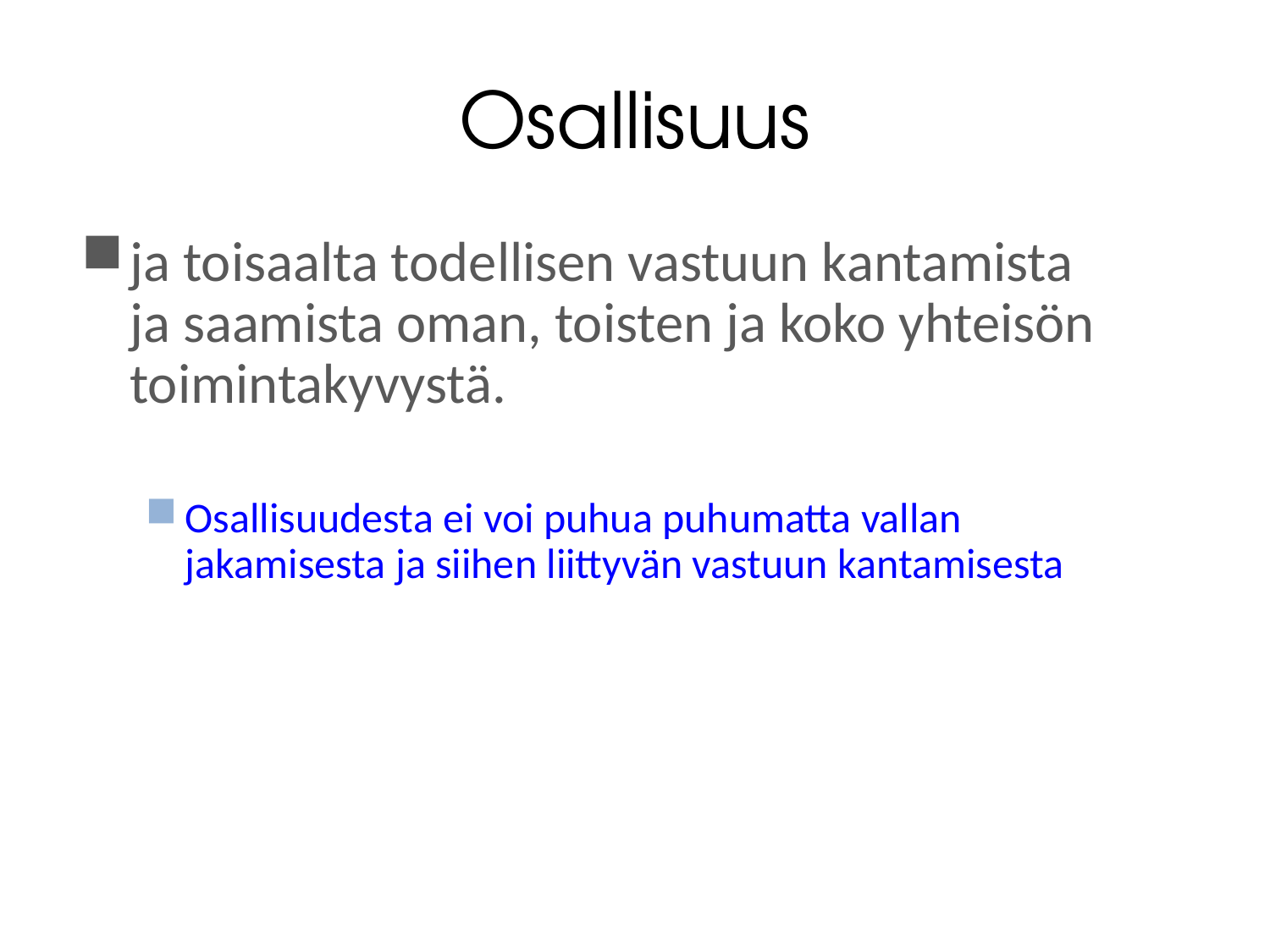

OPPIVA OPS
# Osallisuus
ja toisaalta todellisen vastuun kantamista ja saamista oman, toisten ja koko yhteisön toimintakyvystä.

Osallisuudesta ei voi puhua puhumatta vallan jakamisesta ja siihen liittyvän vastuun kantamisesta